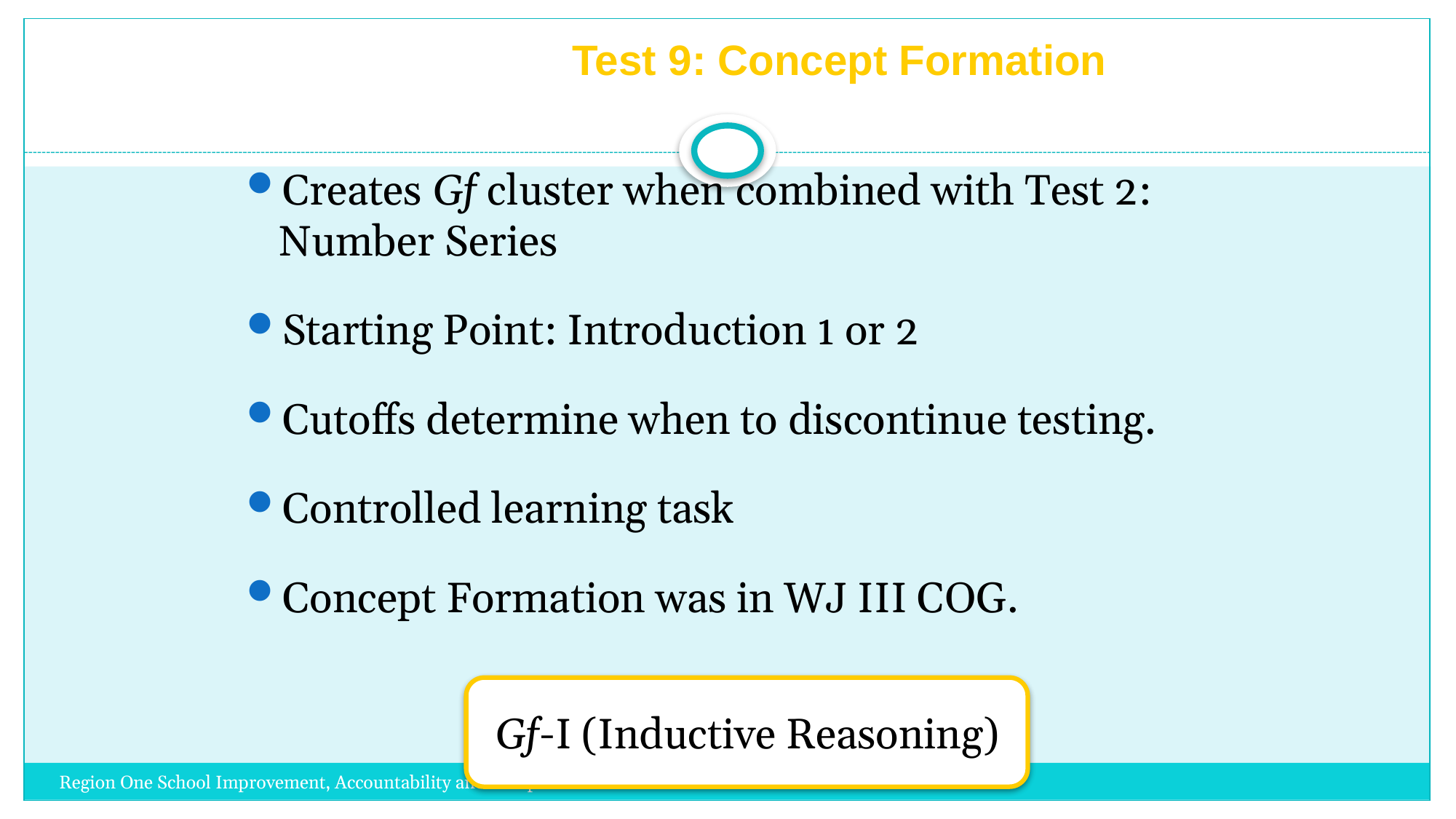

Test 9: Concept Formation
Creates Gf cluster when combined with Test 2: Number Series

Starting Point: Introduction 1 or 2

Cutoffs determine when to discontinue testing.

Controlled learning task

Concept Formation was in WJ III COG.
Gf-I (Inductive Reasoning)
Region One School Improvement, Accountability and Compliance